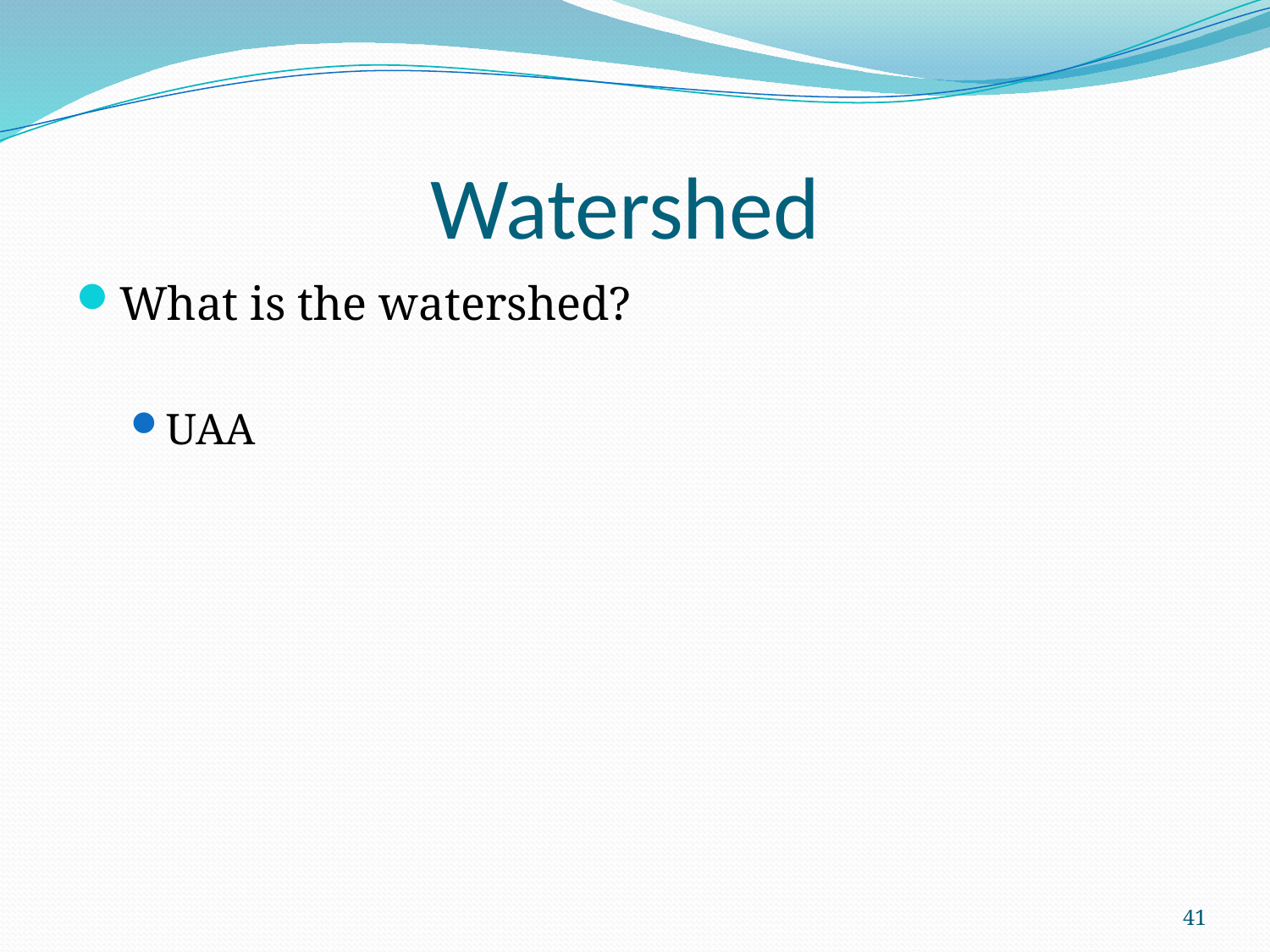

# Watershed
What is the watershed?

UAA
41